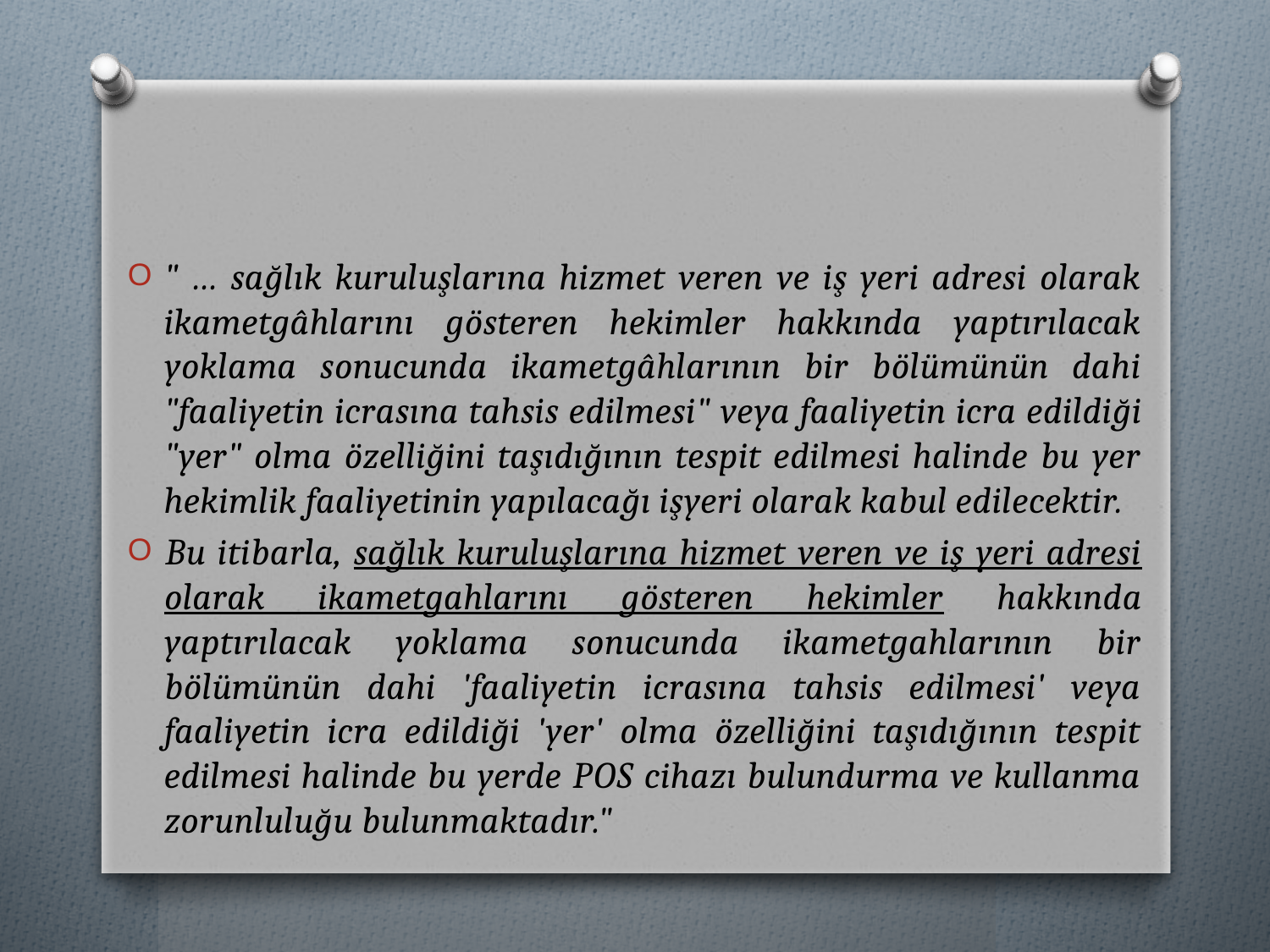

#
" … sağlık kuruluşlarına hizmet veren ve iş yeri adresi olarak ikametgâhlarını gösteren hekimler hakkında yaptırılacak yoklama sonucunda ikametgâhlarının bir bölümünün dahi "faaliyetin icrasına tahsis edilmesi" veya faaliyetin icra edildiği "yer" olma özelliğini taşıdığının tespit edilmesi halinde bu yer hekimlik faaliyetinin yapılacağı işyeri olarak kabul edilecektir.
Bu itibarla, sağlık kuruluşlarına hizmet veren ve iş yeri adresi olarak ikametgahlarını gösteren hekimler hakkında yaptırılacak yoklama sonucunda ikametgahlarının bir bölümünün dahi 'faaliyetin icrasına tahsis edilmesi' veya faaliyetin icra edildiği 'yer' olma özelliğini taşıdığının tespit edilmesi halinde bu yerde POS cihazı bulundurma ve kullanma zorunluluğu bulunmaktadır."